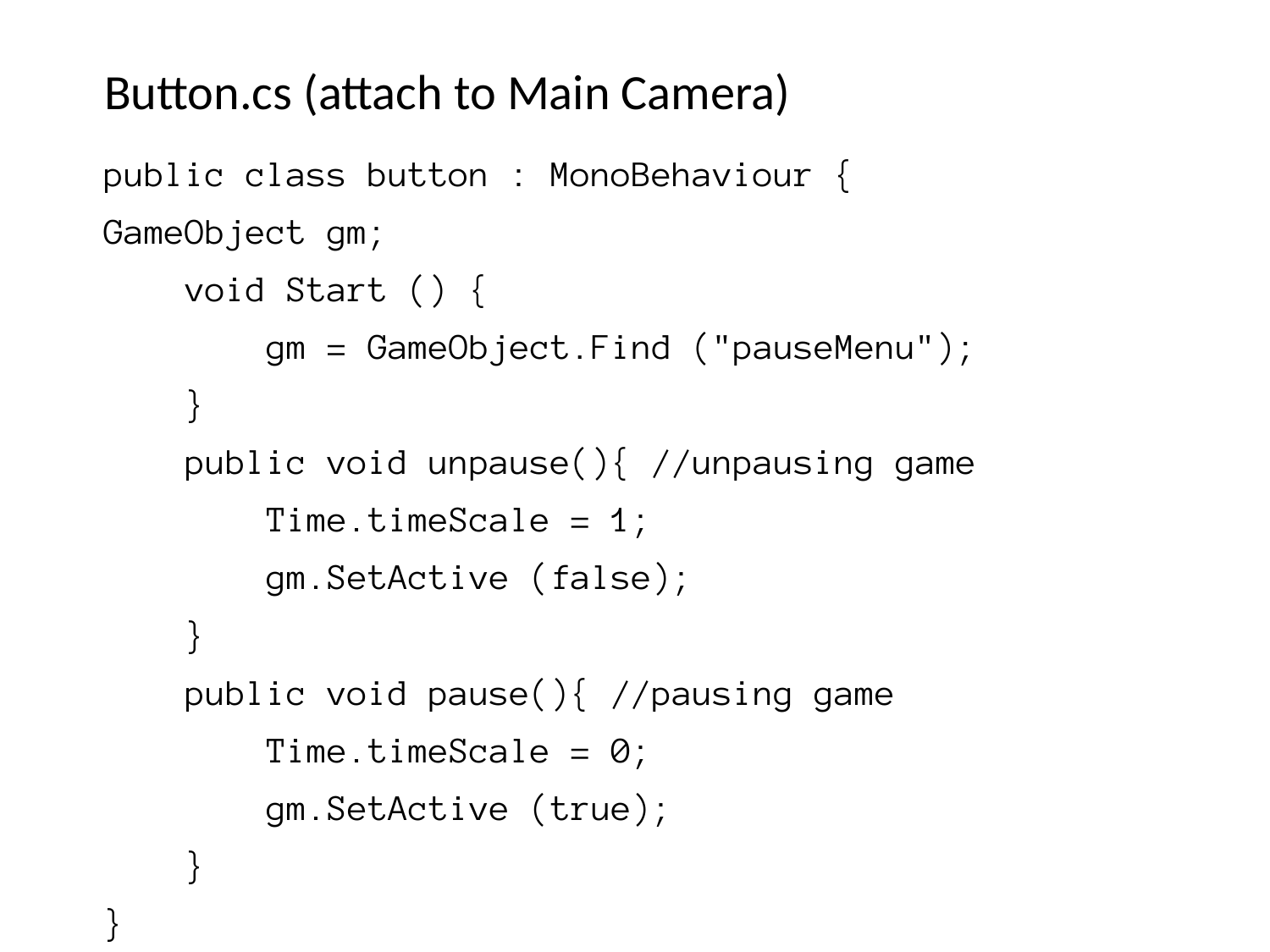

Button.cs (attach to Main Camera)
public class button : MonoBehaviour {
GameObject gm;
    void Start () {
        gm = GameObject.Find ("pauseMenu");
    }
    public void unpause(){ //unpausing game
        Time.timeScale = 1;
        gm.SetActive (false);
    }
    public void pause(){ //pausing game
        Time.timeScale = 0;
        gm.SetActive (true);
    }
}